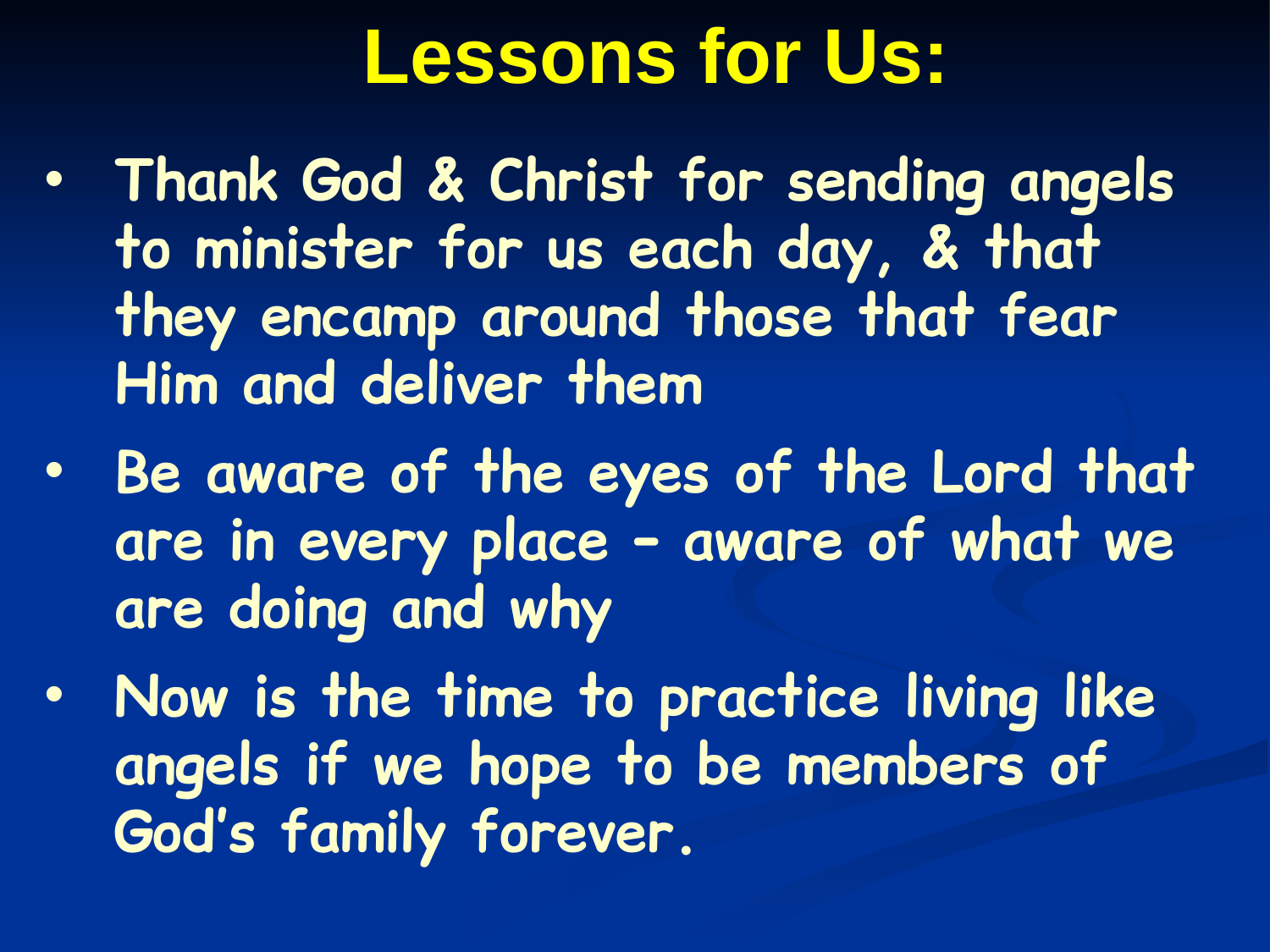

Lessons for Us:
Thank God & Christ for sending angels to minister for us each day, & that they encamp around those that fear Him and deliver them
Be aware of the eyes of the Lord that are in every place – aware of what we are doing and why
Now is the time to practice living like angels if we hope to be members of God’s family forever.